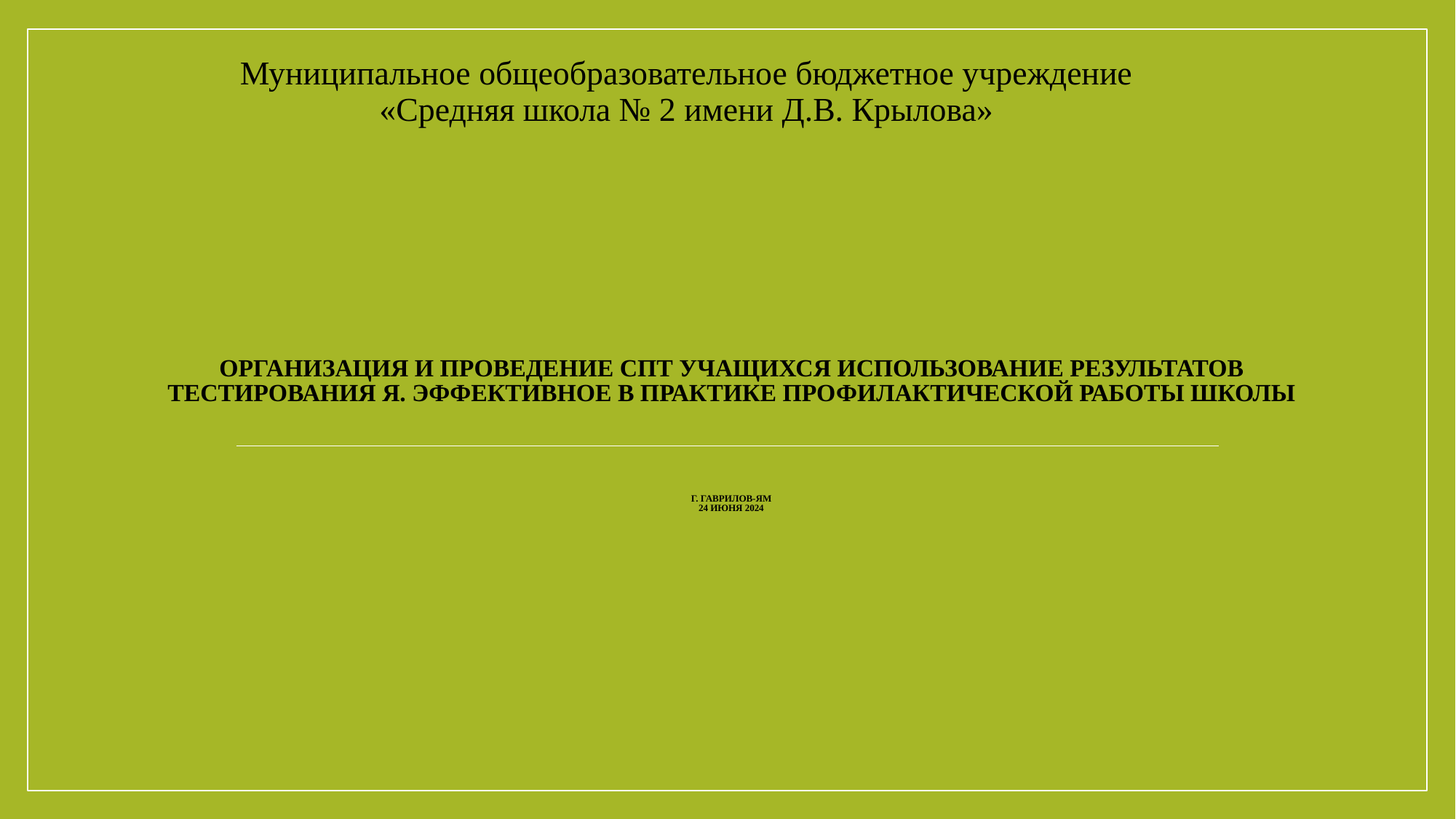

Муниципальное общеобразовательное бюджетное учреждение «Средняя школа № 2 имени Д.В. Крылова»
# Организация и проведение СПТ учащихся использование результатов тестирования я. Эффективное в практике профилактической работы школы г. Гаврилов-ям 24 июня 2024